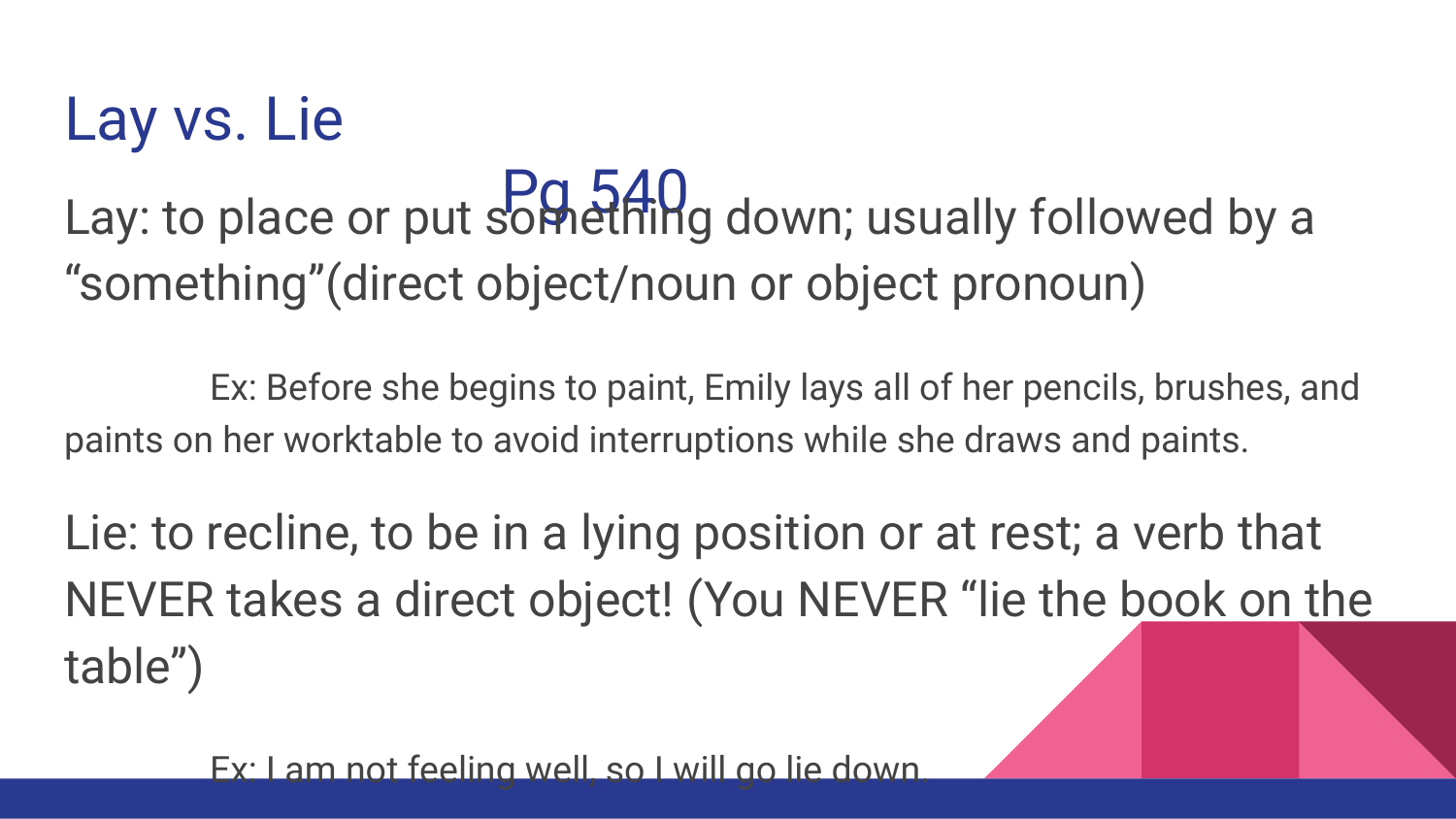

# Lay vs. Lie											Pg 540
Lay: to place or put something down; usually followed by a “something”(direct object/noun or object pronoun)
	Ex: Before she begins to paint, Emily lays all of her pencils, brushes, and paints on her worktable to avoid interruptions while she draws and paints.
Lie: to recline, to be in a lying position or at rest; a verb that NEVER takes a direct object! (You NEVER “lie the book on the table”)
	Ex: I am not feeling well, so I will go lie down.